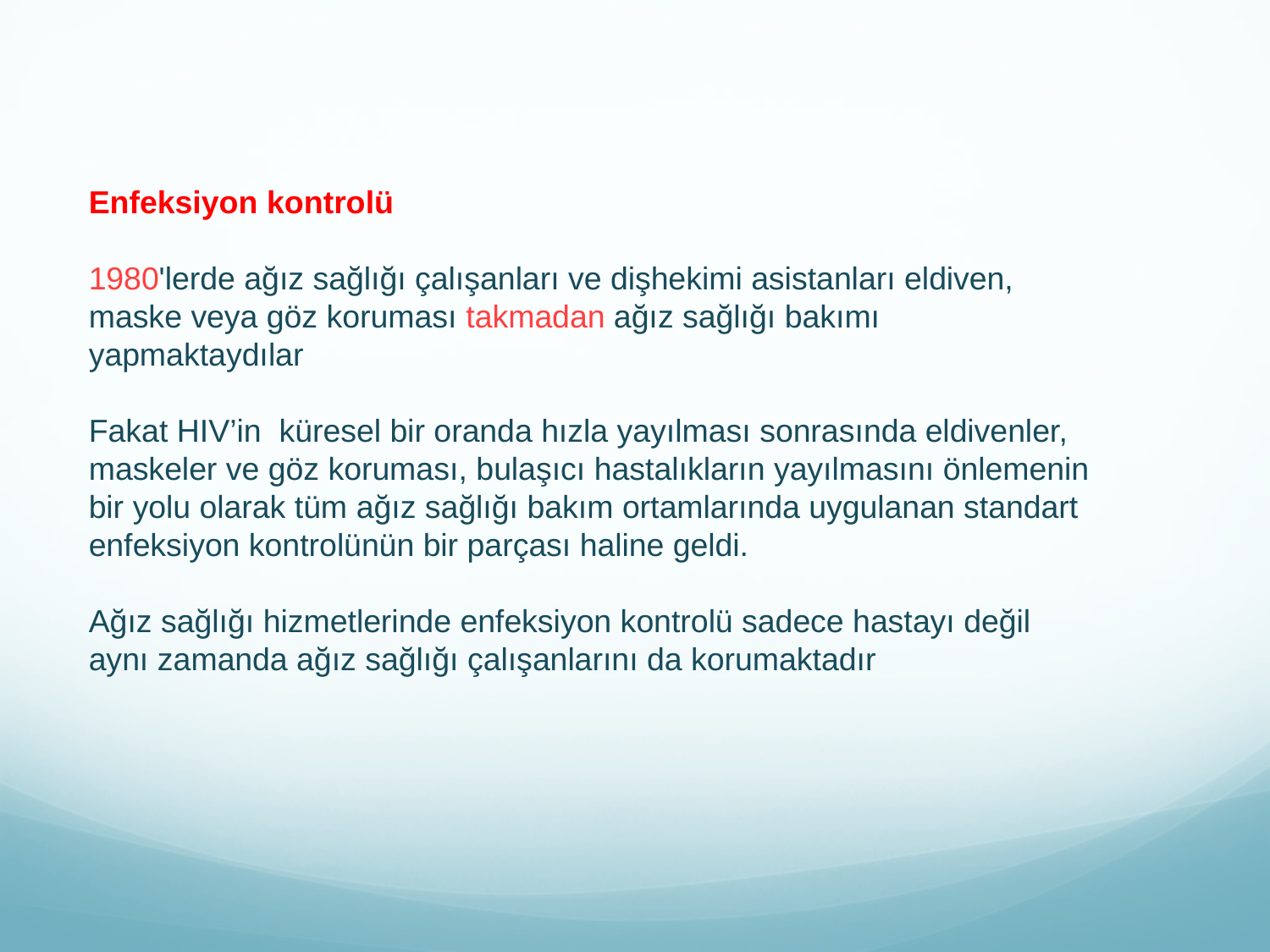

Enfeksiyon kontrolü

1980'lerde ağız sağlığı çalışanları ve dişhekimi asistanları eldiven, maske veya göz koruması takmadan ağız sağlığı bakımı yapmaktaydılar

Fakat HIV’in  küresel bir oranda hızla yayılması sonrasında eldivenler, maskeler ve göz koruması, bulaşıcı hastalıkların yayılmasını önlemenin bir yolu olarak tüm ağız sağlığı bakım ortamlarında uygulanan standart enfeksiyon kontrolünün bir parçası haline geldi.

Ağız sağlığı hizmetlerinde enfeksiyon kontrolü sadece hastayı değil aynı zamanda ağız sağlığı çalışanlarını da korumaktadır